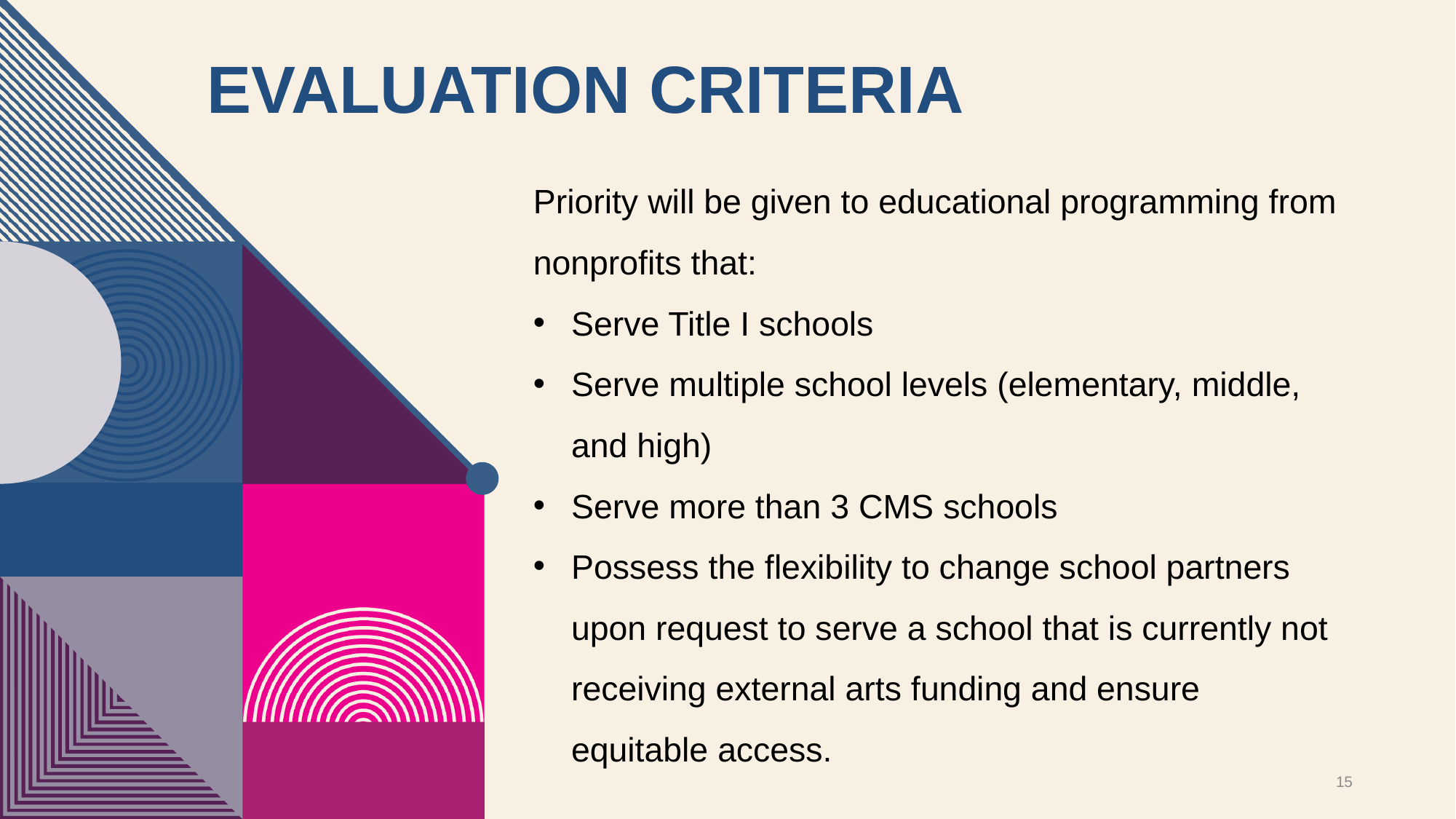

# Evaluation Criteria
Priority will be given to educational programming from nonprofits that:
Serve Title I schools
Serve multiple school levels (elementary, middle, and high)
Serve more than 3 CMS schools
Possess the flexibility to change school partners upon request to serve a school that is currently not receiving external arts funding and ensure equitable access.
15